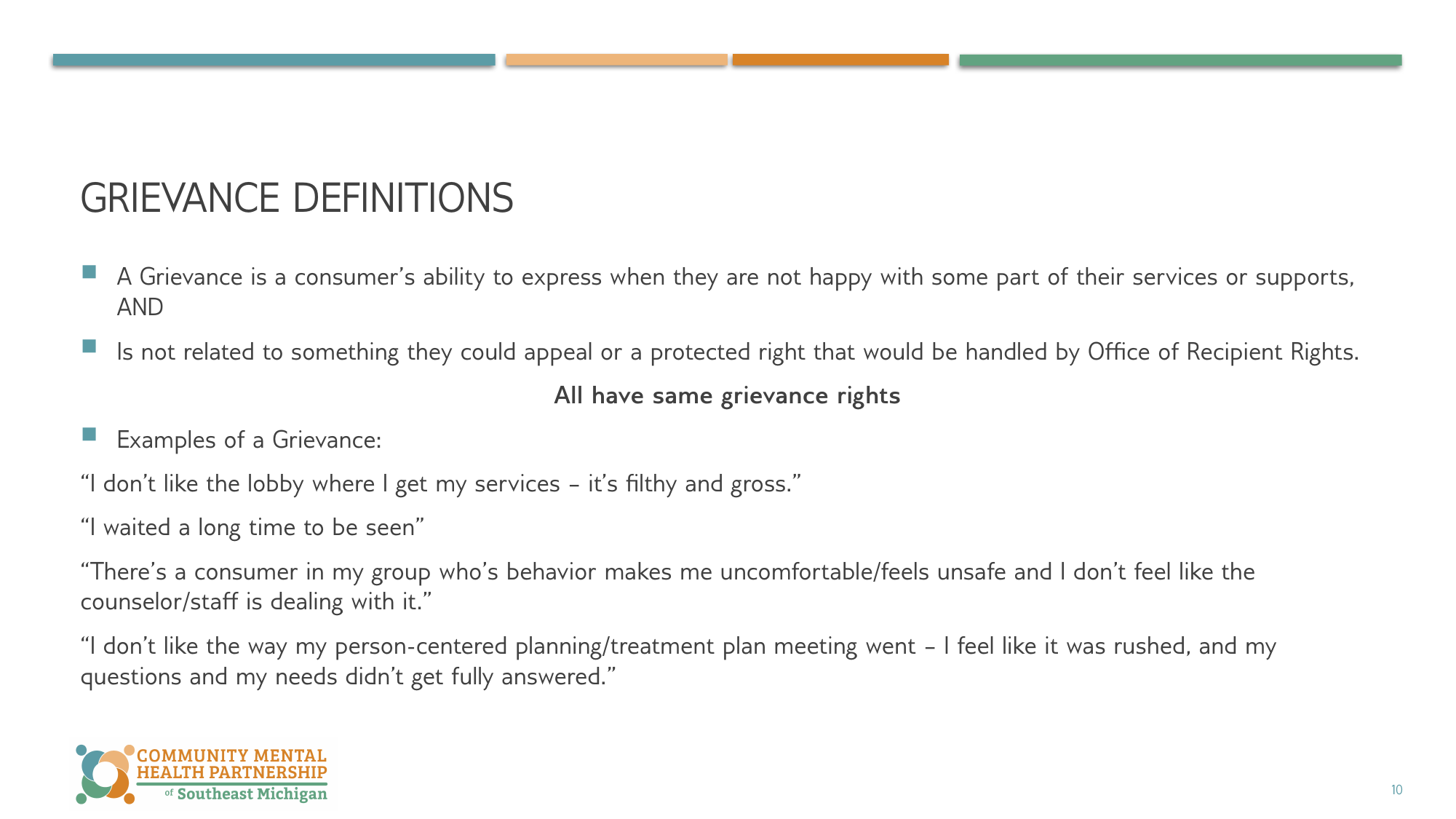

# Grievance Definitions
A Grievance is a consumer’s ability to express when they are not happy with some part of their services or supports, AND
Is not related to something they could appeal or a protected right that would be handled by Office of Recipient Rights.
All have same grievance rights
Examples of a Grievance:
“I don’t like the lobby where I get my services – it’s filthy and gross.”
“I waited a long time to be seen”
“There’s a consumer in my group who’s behavior makes me uncomfortable/feels unsafe and I don’t feel like the counselor/staff is dealing with it.”
“I don’t like the way my person-centered planning/treatment plan meeting went – I feel like it was rushed, and my questions and my needs didn’t get fully answered.”
10